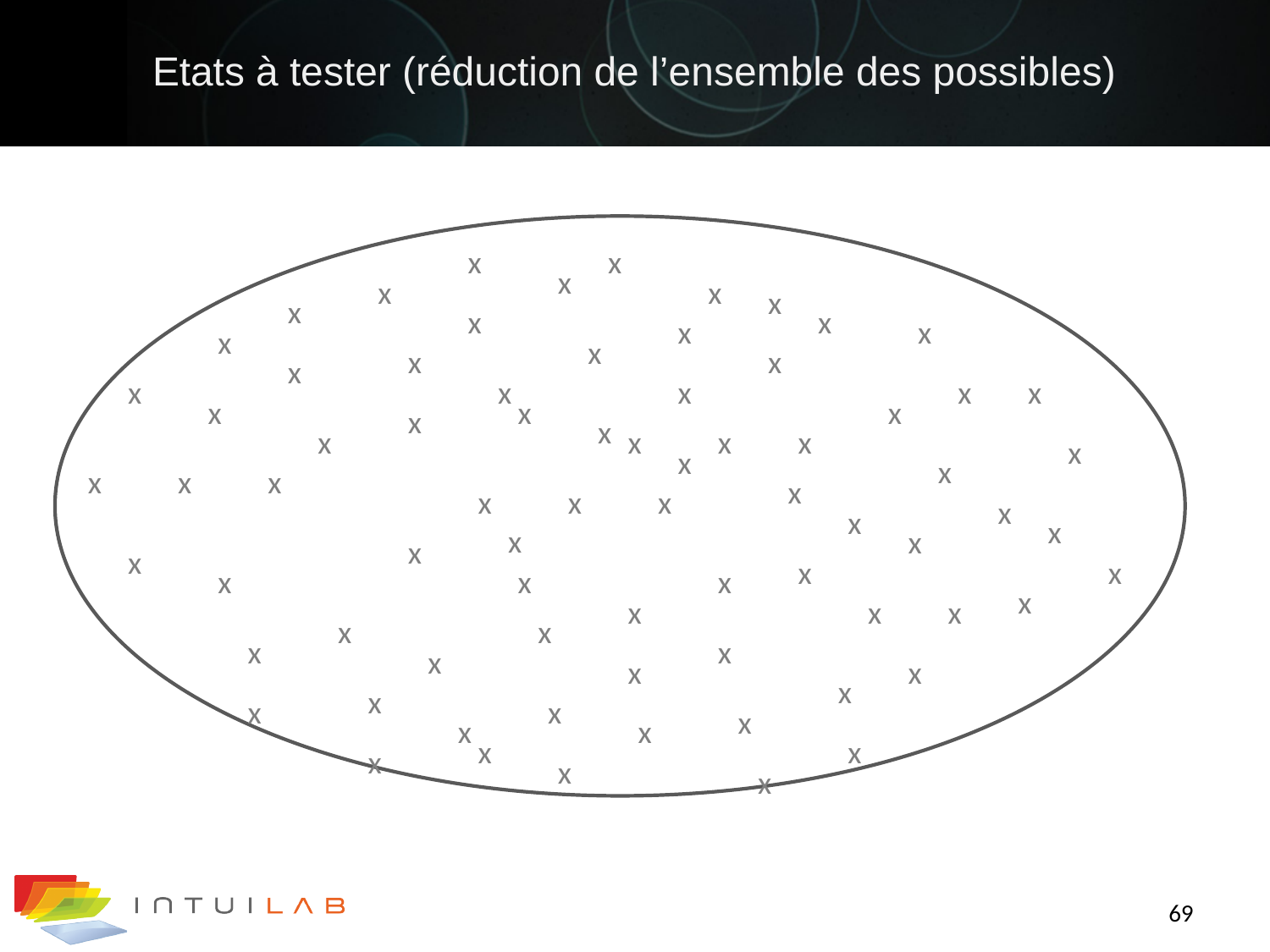

# Etats à tester (réduction de l’ensemble des possibles)

x
x
x
x
x
x
x
x
x
x
x
x
x
x
x
x
x
x
x
x
x
x
x
x
x
x
x
x
x
x
x
x
x
x
x
x
x
x
x
x
x
x
x
x
x
x
x
x
x
x
x
x
x
x
x
x
x
x
x
x
x
x
x
x
x
x
x
x
x
x
x
x
x
x
x
69